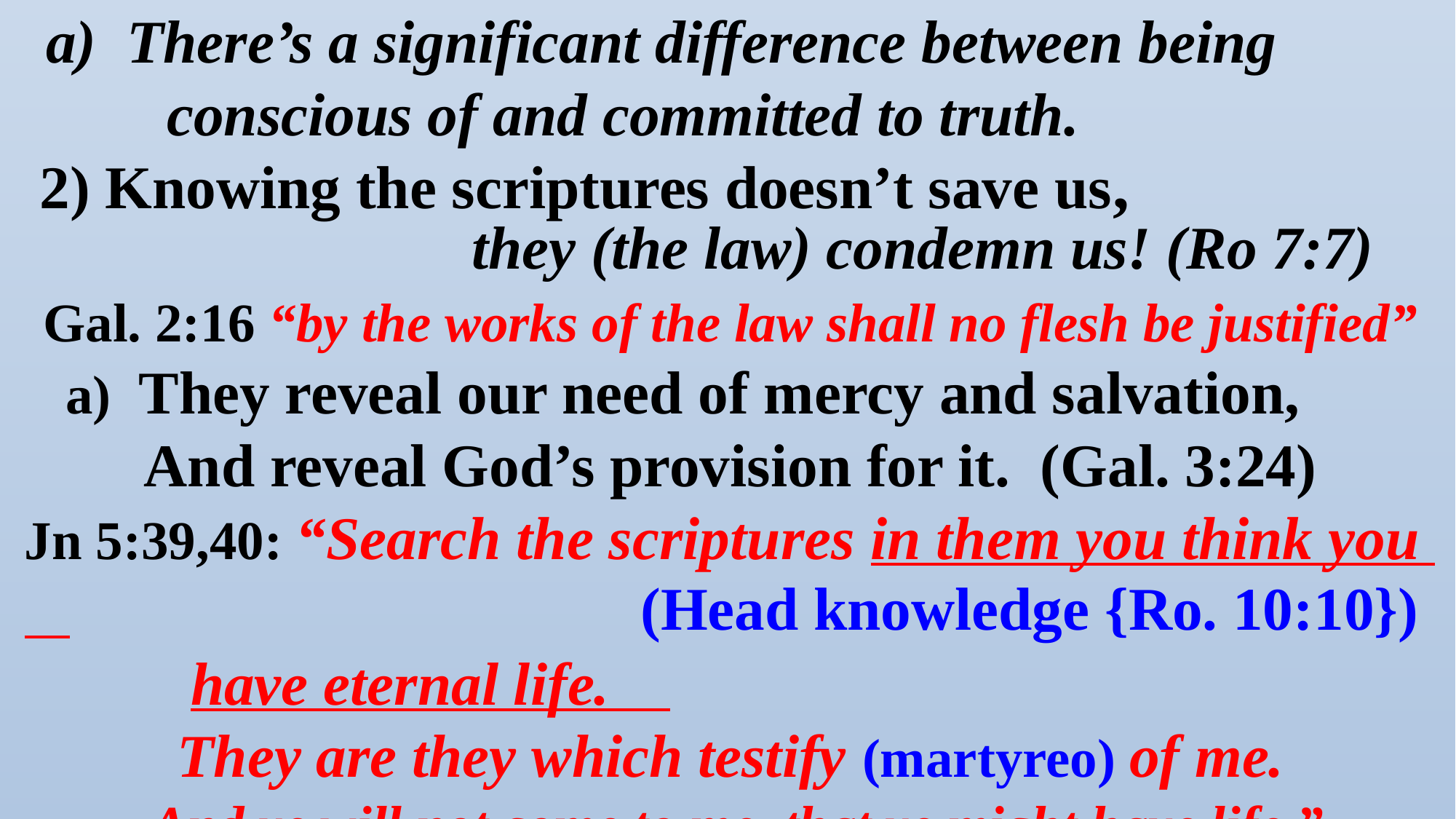

a)  There’s a significant difference between being
          conscious of and committed to truth.

 2) Knowing the scriptures doesn’t save us,

Gal. 2:16 “by the works of the law shall no flesh be justified”
   a)  They reveal our need of mercy and salvation,
And reveal God’s provision for it.  (Gal. 3:24)
Jn 5:39,40: “Search the scriptures in them you think you
           have eternal life.
They are they which testify (martyreo) of me.
 And ye will not come to me, that ye might have life.”
they (the law) condemn us! (Ro 7:7)
(Head knowledge {Ro. 10:10})